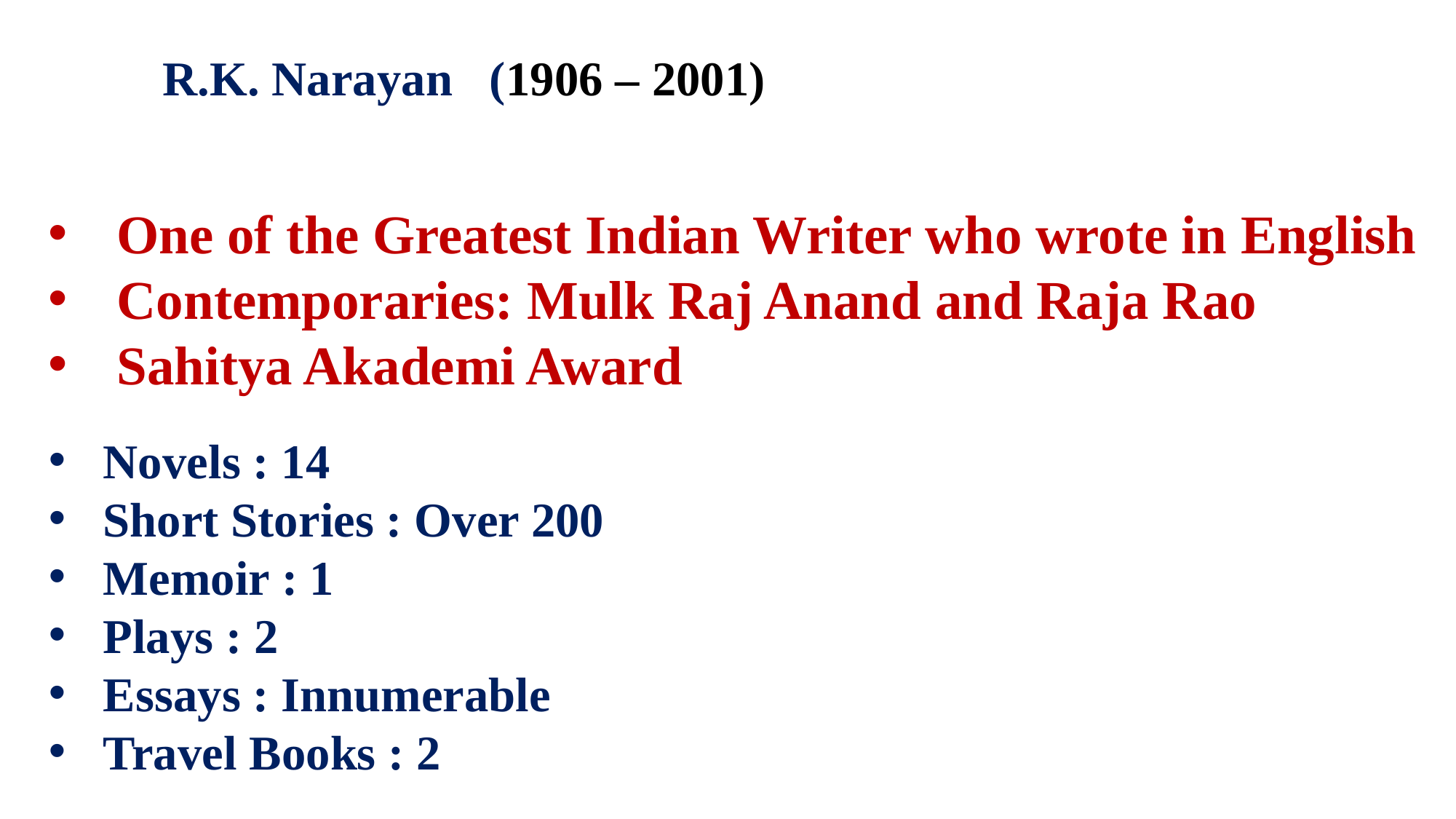

R.K. Narayan   (1906 – 2001)

One of the Greatest Indian Writer who wrote in English
Contemporaries: Mulk Raj Anand and Raja Rao
Sahitya Akademi Award
Novels : 14
Short Stories : Over 200
Memoir : 1
Plays : 2
Essays : Innumerable
Travel Books : 2